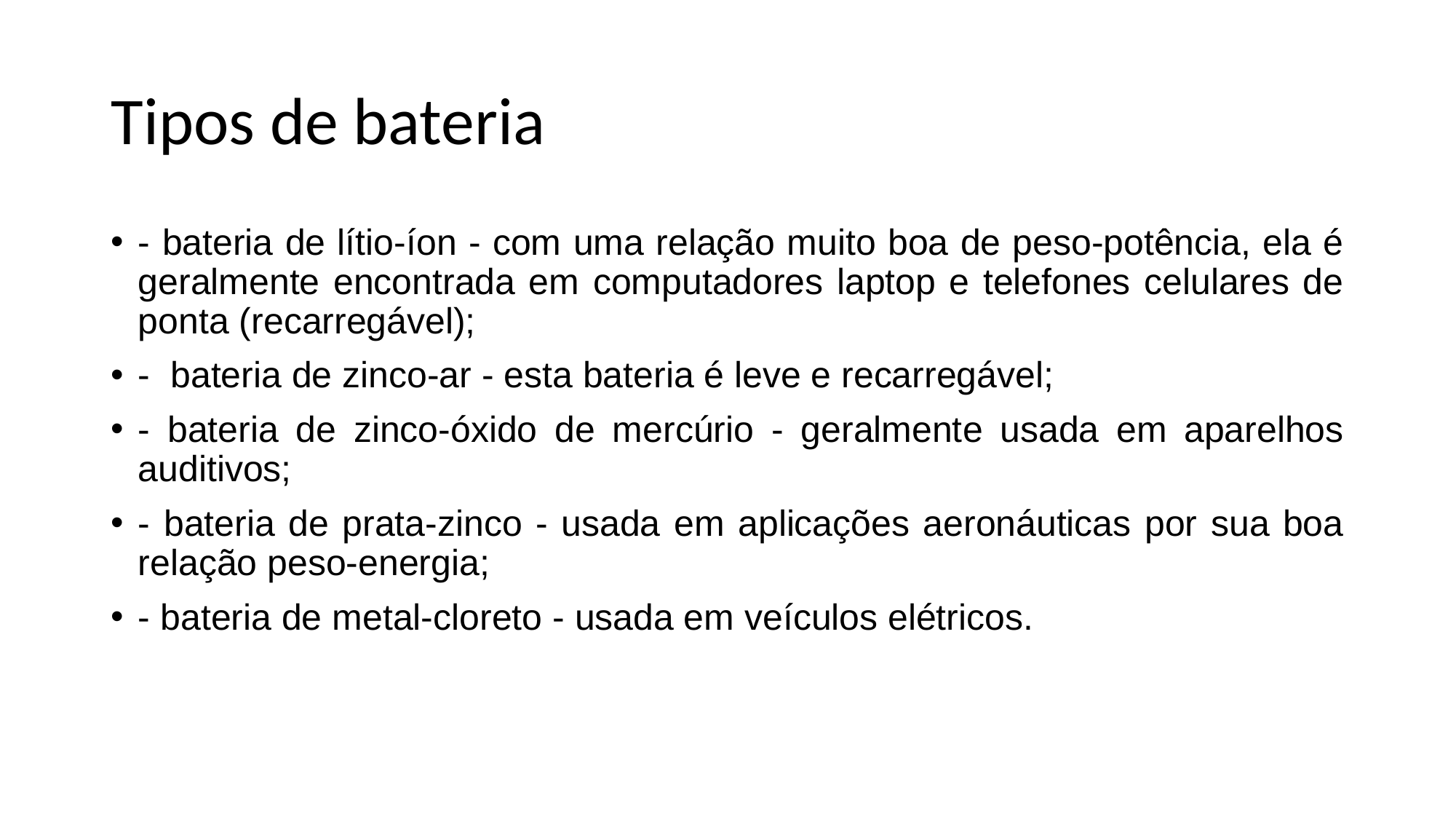

# Tipos de bateria
- bateria de lítio-íon - com uma relação muito boa de peso-potência, ela é geralmente encontrada em computadores laptop e telefones celulares de ponta (recarregável);
-  bateria de zinco-ar - esta bateria é leve e recarregável;
- bateria de zinco-óxido de mercúrio - geralmente usada em aparelhos auditivos;
- bateria de prata-zinco - usada em aplicações aeronáuticas por sua boa relação peso-energia;
- bateria de metal-cloreto - usada em veículos elétricos.